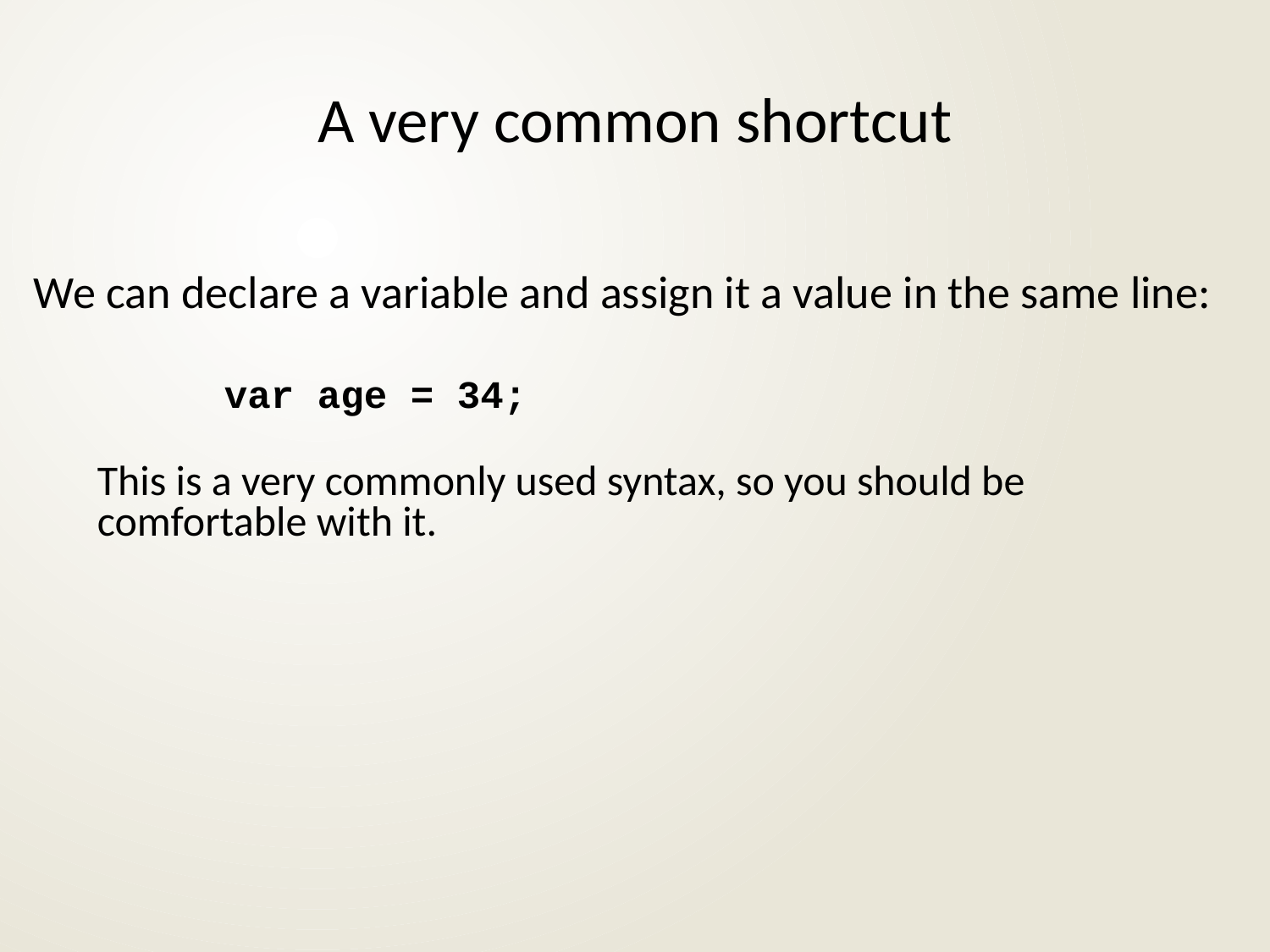

# A very common shortcut

We can declare a variable and assign it a value in the same line:

	var age = 34;

This is a very commonly used syntax, so you should be comfortable with it.